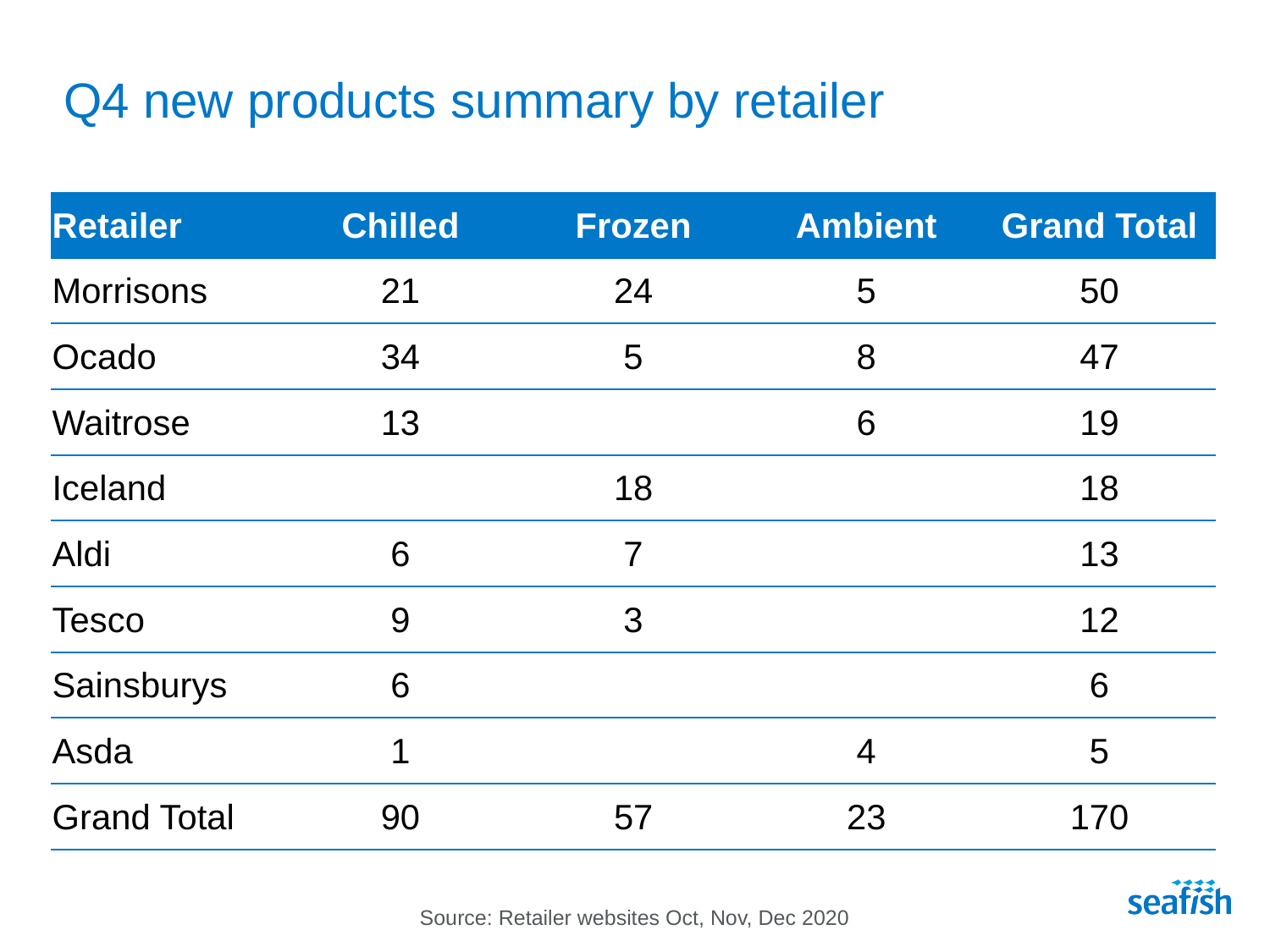

# Q4 new products summary by retailer
| Retailer | Chilled | Frozen | Ambient | Grand Total |
| --- | --- | --- | --- | --- |
| Morrisons | 21 | 24 | 5 | 50 |
| Ocado | 34 | 5 | 8 | 47 |
| Waitrose | 13 |  | 6 | 19 |
| Iceland |  | 18 |  | 18 |
| Aldi | 6 | 7 |  | 13 |
| Tesco | 9 | 3 |  | 12 |
| Sainsburys | 6 |  |  | 6 |
| Asda | 1 |  | 4 | 5 |
| Grand Total | 90 | 57 | 23 | 170 |
Source: Retailer websites Oct, Nov, Dec 2020